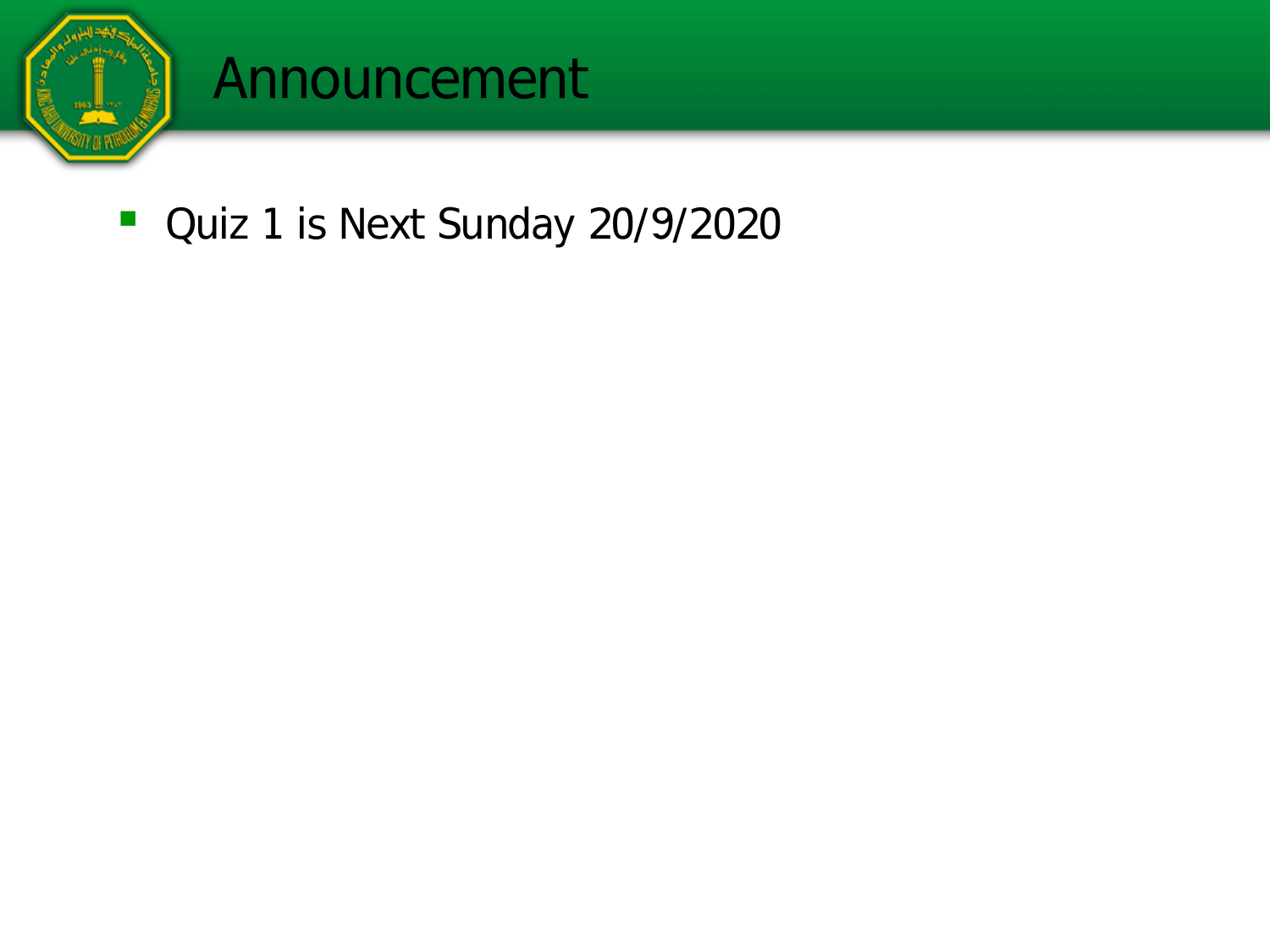

# Announcement
Quiz 1 is Next Sunday 20/9/2020